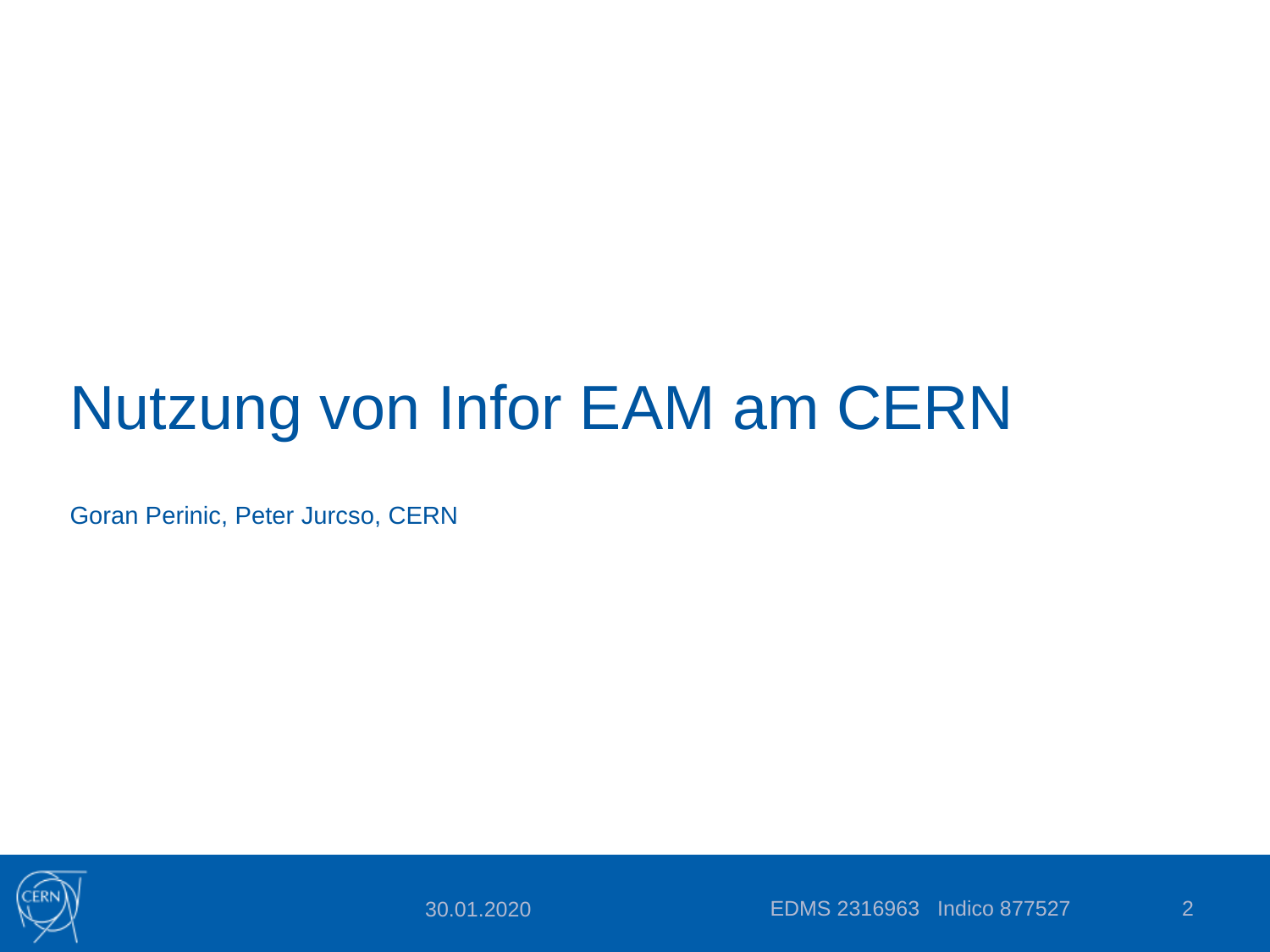

# Nutzung von Infor EAM am CERN
Goran Perinic, Peter Jurcso, CERN
EDMS 2316963   Indico 877527
2
30.01.2020